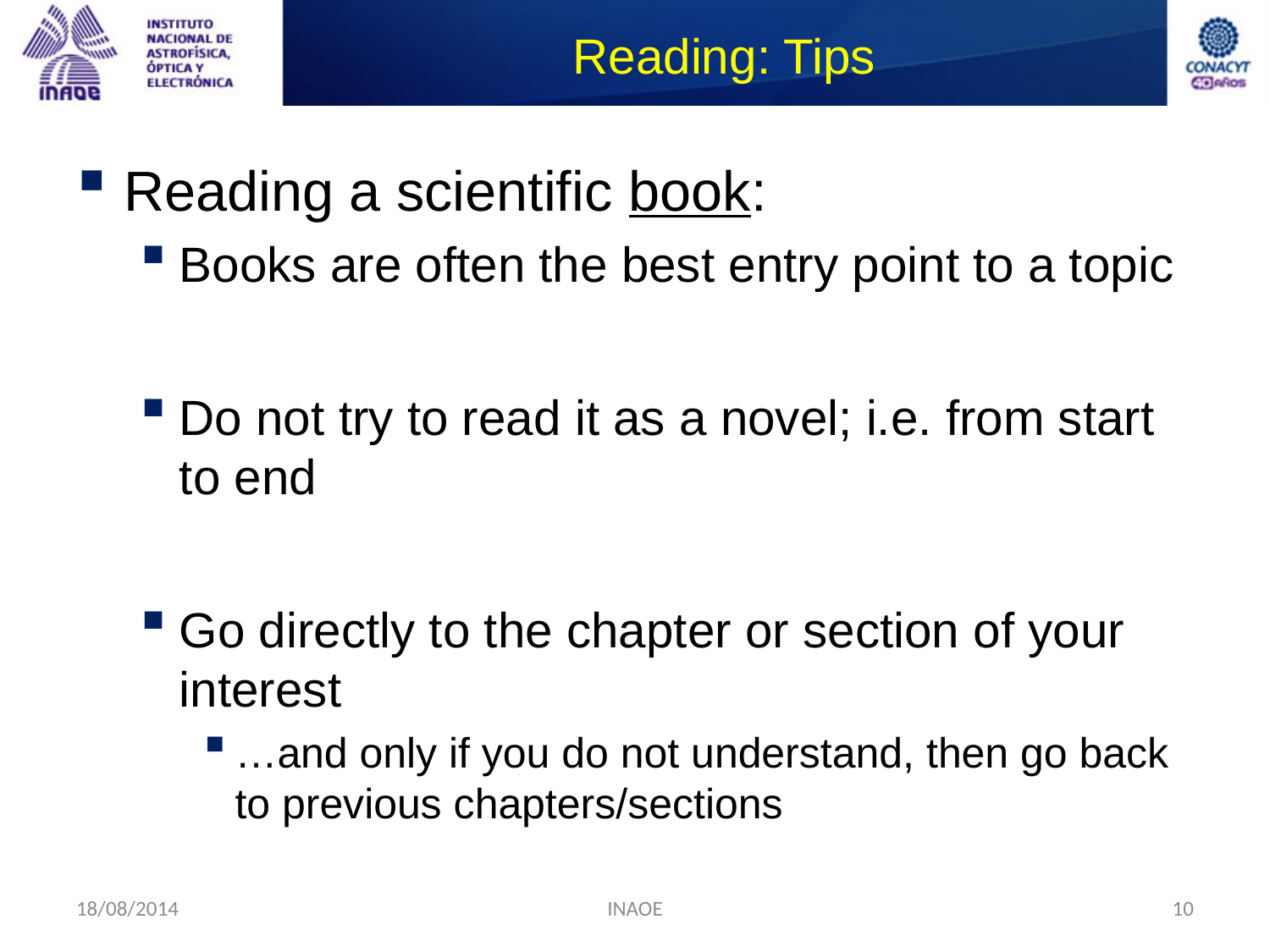

# Reading: Tips
Reading a scientific book:
Books are often the best entry point to a topic

Do not try to read it as a novel; i.e. from start to end

Go directly to the chapter or section of your interest
…and only if you do not understand, then go back to previous chapters/sections
18/08/2014
INAOE
10